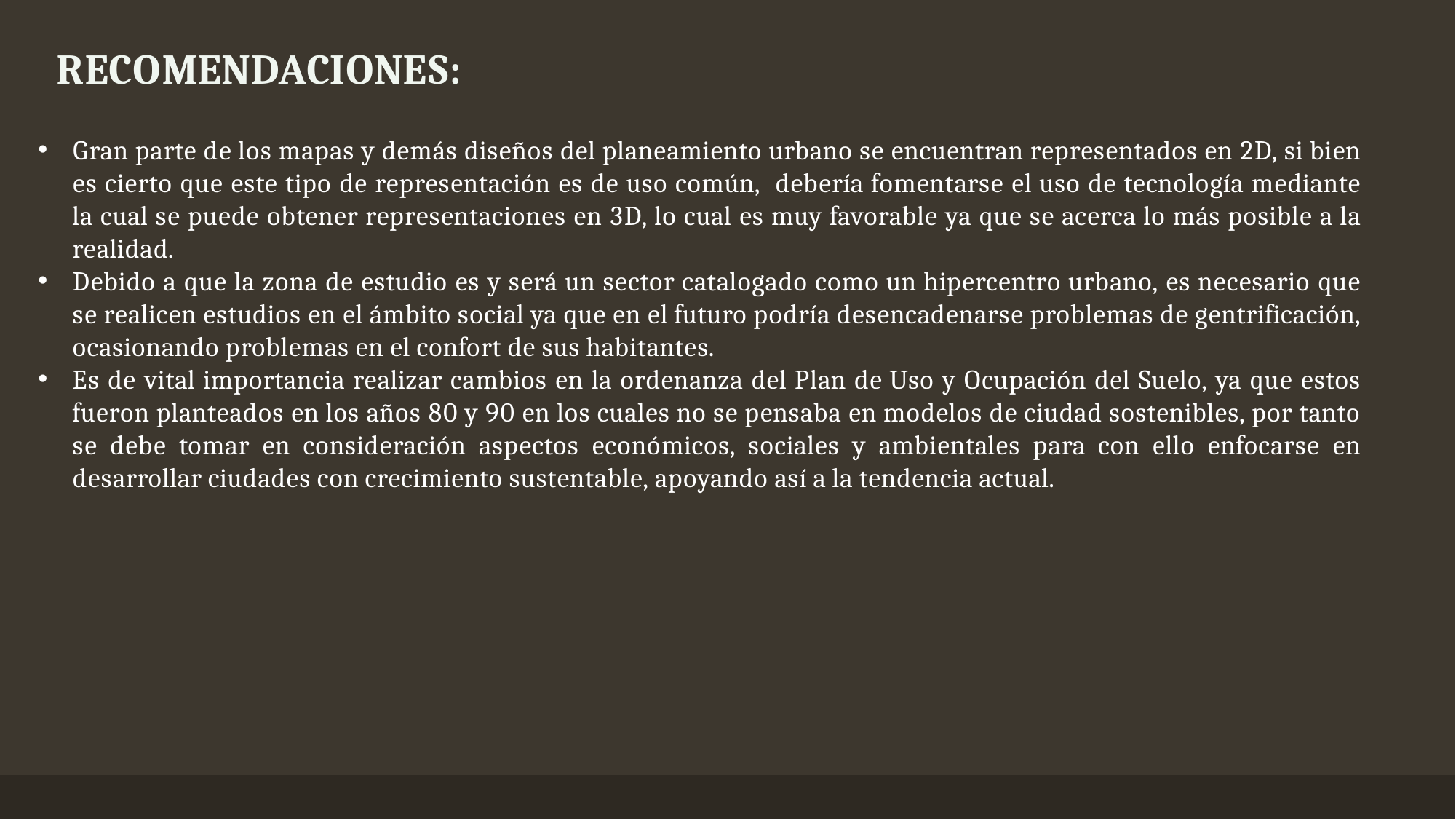

RECOMENDACIONES:
Gran parte de los mapas y demás diseños del planeamiento urbano se encuentran representados en 2D, si bien es cierto que este tipo de representación es de uso común,  debería fomentarse el uso de tecnología mediante la cual se puede obtener representaciones en 3D, lo cual es muy favorable ya que se acerca lo más posible a la realidad.
Debido a que la zona de estudio es y será un sector catalogado como un hipercentro urbano, es necesario que se realicen estudios en el ámbito social ya que en el futuro podría desencadenarse problemas de gentrificación, ocasionando problemas en el confort de sus habitantes.
Es de vital importancia realizar cambios en la ordenanza del Plan de Uso y Ocupación del Suelo, ya que estos fueron planteados en los años 80 y 90 en los cuales no se pensaba en modelos de ciudad sostenibles, por tanto se debe tomar en consideración aspectos económicos, sociales y ambientales para con ello enfocarse en desarrollar ciudades con crecimiento sustentable, apoyando así a la tendencia actual.